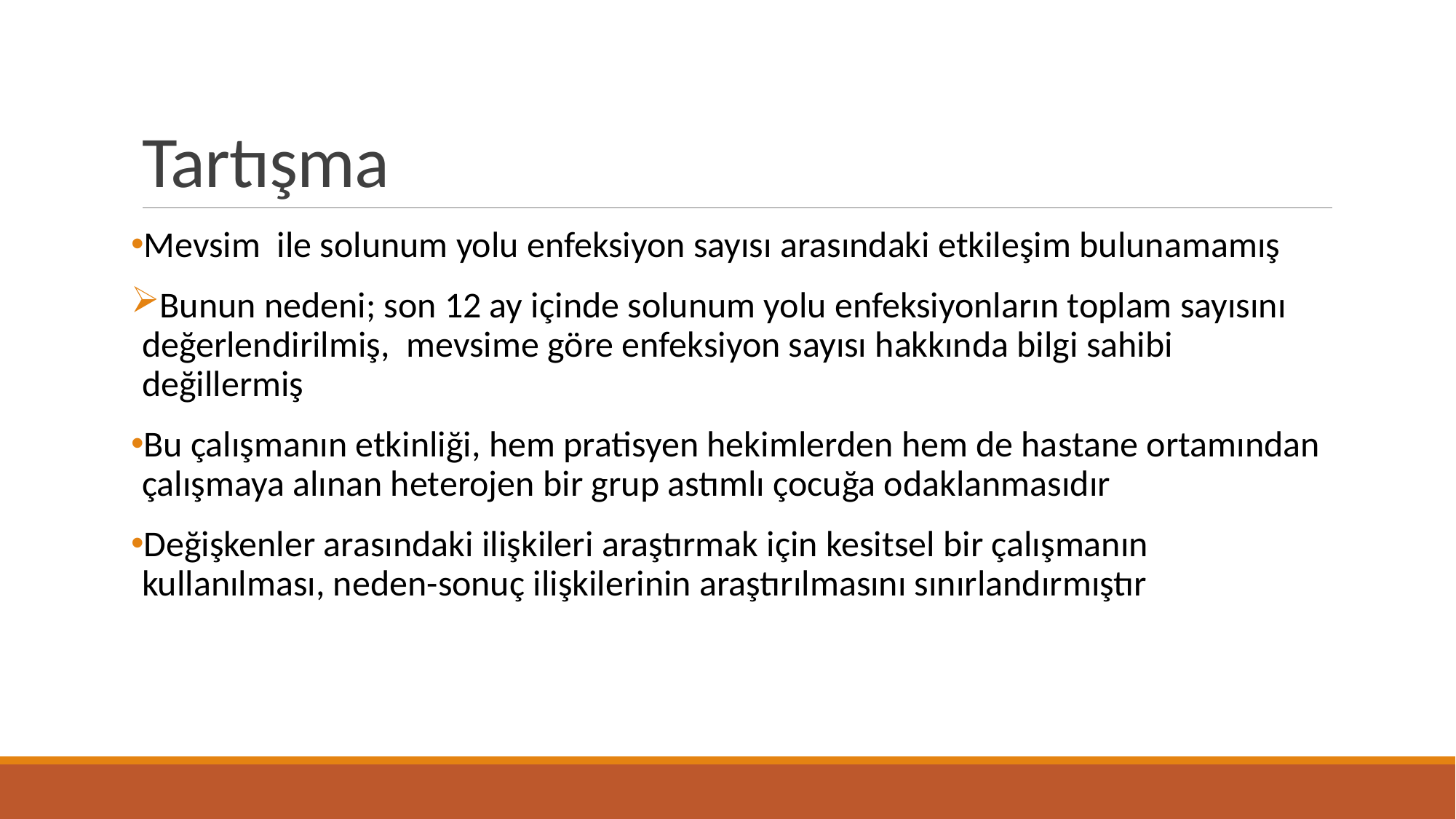

# Tartışma
Mevsim  ile solunum yolu enfeksiyon sayısı arasındaki etkileşim bulunamamış
Bunun nedeni; son 12 ay içinde solunum yolu enfeksiyonların toplam sayısını değerlendirilmiş,  mevsime göre enfeksiyon sayısı hakkında bilgi sahibi değillermiş
Bu çalışmanın etkinliği, hem pratisyen hekimlerden hem de hastane ortamından çalışmaya alınan heterojen bir grup astımlı çocuğa odaklanmasıdır
Değişkenler arasındaki ilişkileri araştırmak için kesitsel bir çalışmanın kullanılması, neden-sonuç ilişkilerinin araştırılmasını sınırlandırmıştır